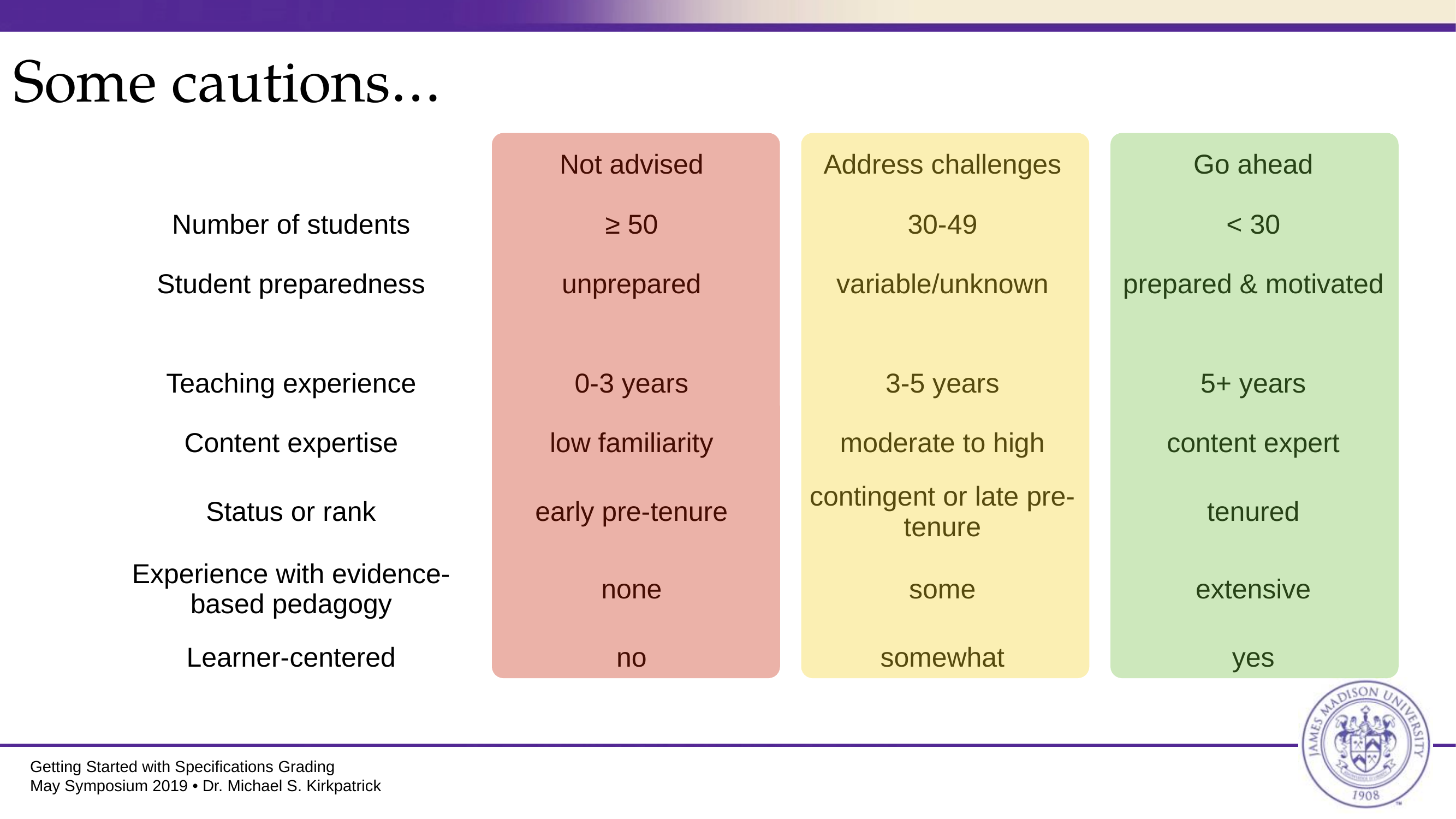

# Some cautions…

|  | Not advised | Address challenges | Go ahead |
| --- | --- | --- | --- |
| Number of students | ≥ 50 | 30-49 | < 30 |
| Student preparedness | unprepared | variable/unknown | prepared & motivated |
|  |  |  |  |
| Teaching experience | 0-3 years | 3-5 years | 5+ years |
| Content expertise | low familiarity | moderate to high | content expert |
| Status or rank | early pre-tenure | contingent or late pre-tenure | tenured |
| Experience with evidence-based pedagogy | none | some | extensive |
| Learner-centered | no | somewhat | yes |